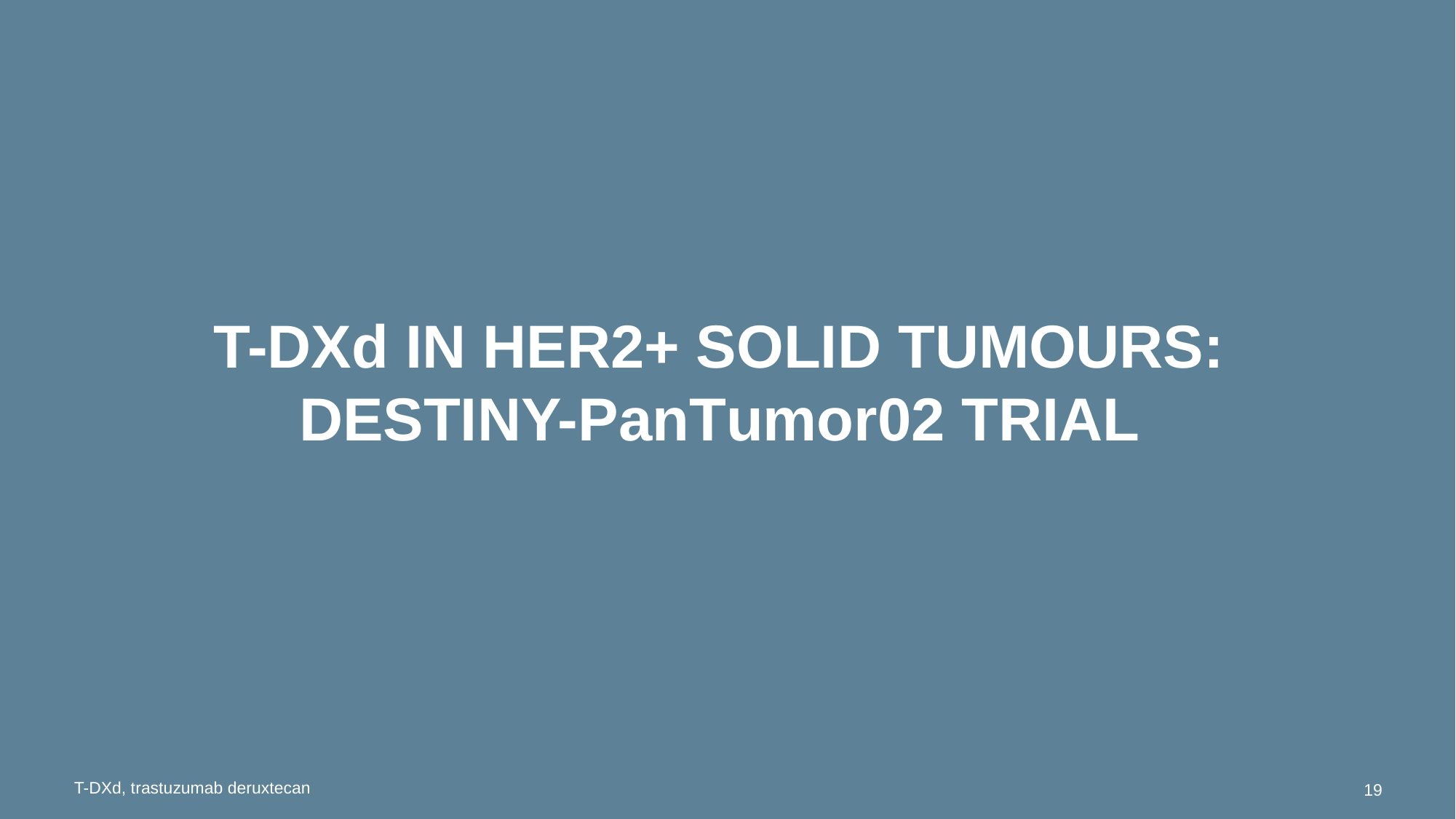

# T-DXd in HER2+ Solid Tumours: DESTINY-Pantumor02 trial
T-DXd, trastuzumab deruxtecan
19